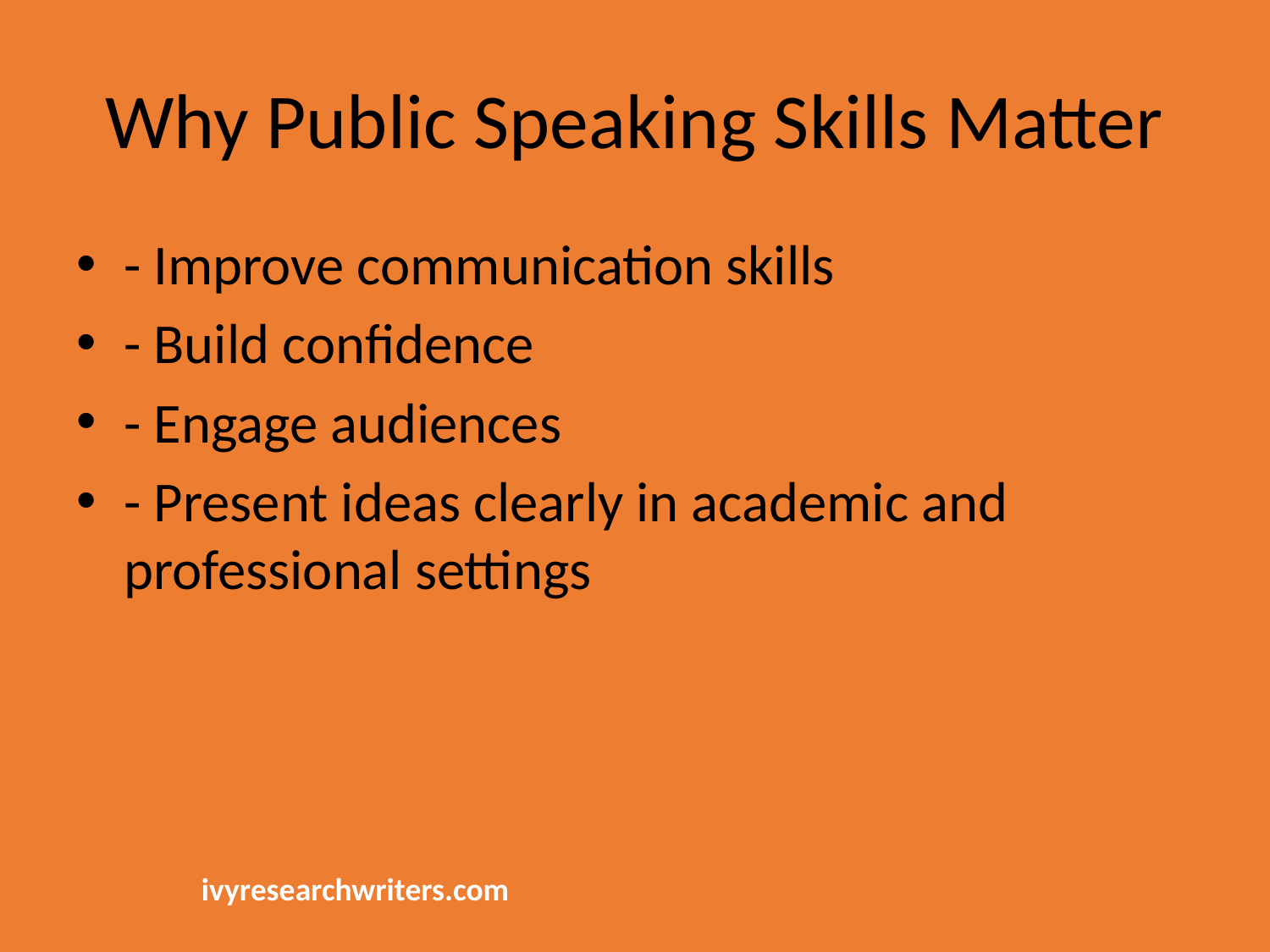

# Why Public Speaking Skills Matter
- Improve communication skills
- Build confidence
- Engage audiences
- Present ideas clearly in academic and professional settings
ivyresearchwriters.com